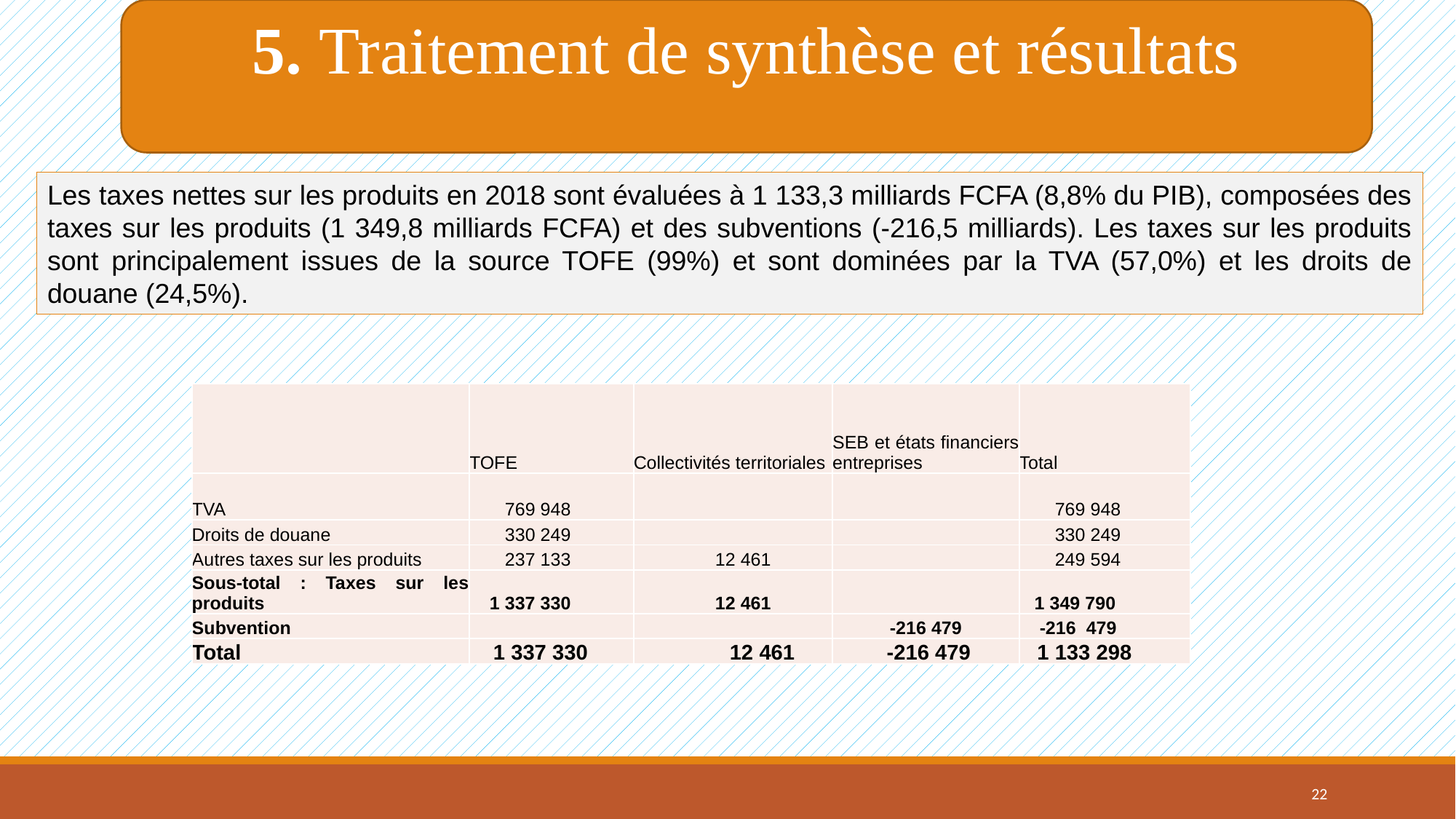

5. Traitement de synthèse et résultats

Les taxes nettes sur les produits en 2018 sont évaluées à 1 133,3 milliards FCFA (8,8% du PIB), composées des taxes sur les produits (1 349,8 milliards FCFA) et des subventions (-216,5 milliards). Les taxes sur les produits sont principalement issues de la source TOFE (99%) et sont dominées par la TVA (57,0%) et les droits de douane (24,5%).
|  | TOFE | Collectivités territoriales | SEB et états financiers entreprises | Total |
| --- | --- | --- | --- | --- |
| TVA | 769 948 |  |  | 769 948 |
| Droits de douane | 330 249 |  |  | 330 249 |
| Autres taxes sur les produits | 237 133 | 12 461 |  | 249 594 |
| Sous-total : Taxes sur les produits | 1 337 330 | 12 461 |  | 1 349 790 |
| Subvention |  |  | -216 479 | -216 479 |
| Total | 1 337 330 | 12 461 | -216 479 | 1 133 298 |
22